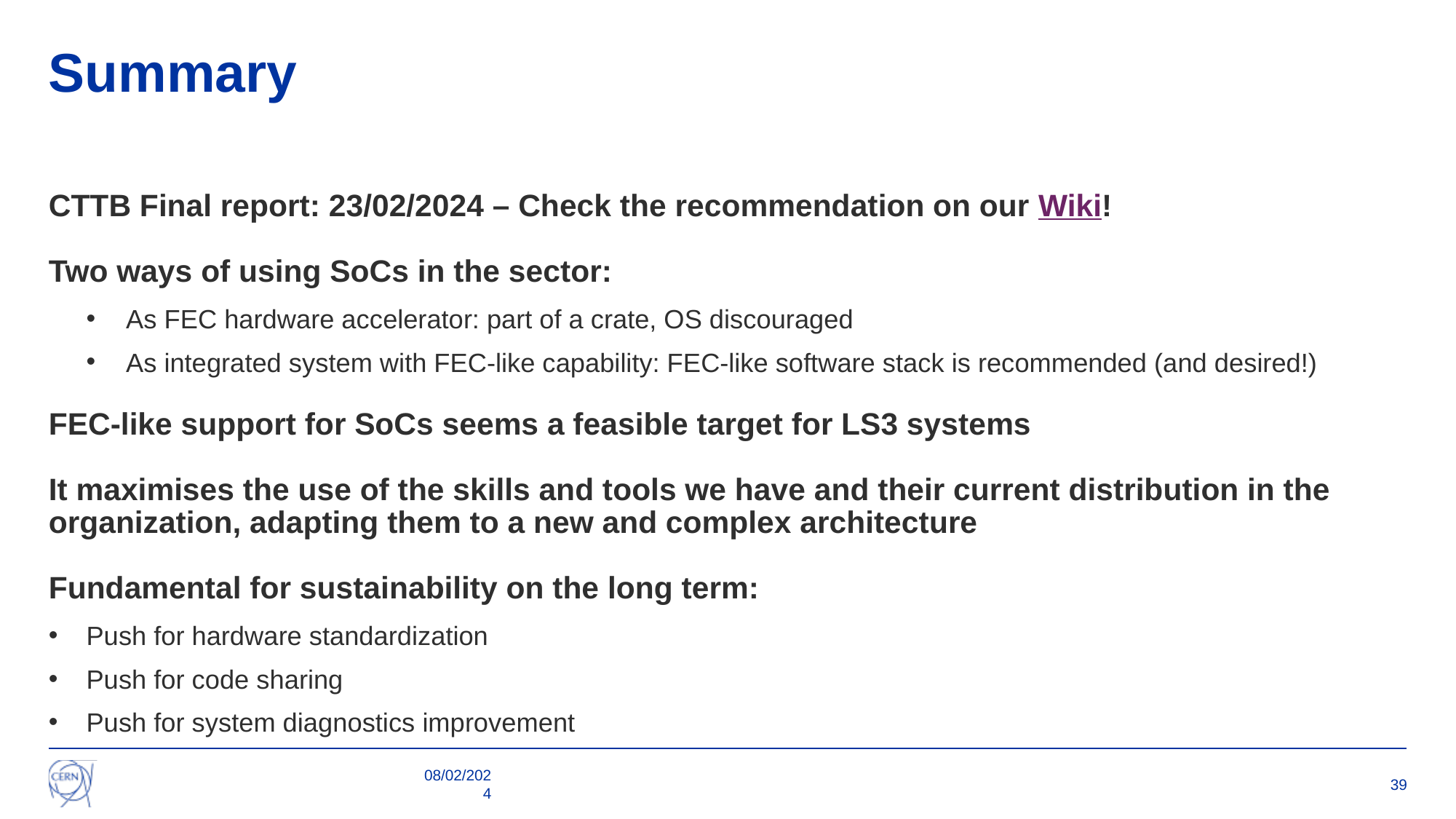

# Summary
CTTB Final report: 23/02/2024 – Check the recommendation on our Wiki!
Two ways of using SoCs in the sector:
As FEC hardware accelerator: part of a crate, OS discouraged
As integrated system with FEC-like capability: FEC-like software stack is recommended (and desired!)
FEC-like support for SoCs seems a feasible target for LS3 systems
It maximises the use of the skills and tools we have and their current distribution in the organization, adapting them to a new and complex architecture
Fundamental for sustainability on the long term:
Push for hardware standardization
Push for code sharing
Push for system diagnostics improvement

08/02/2024
39